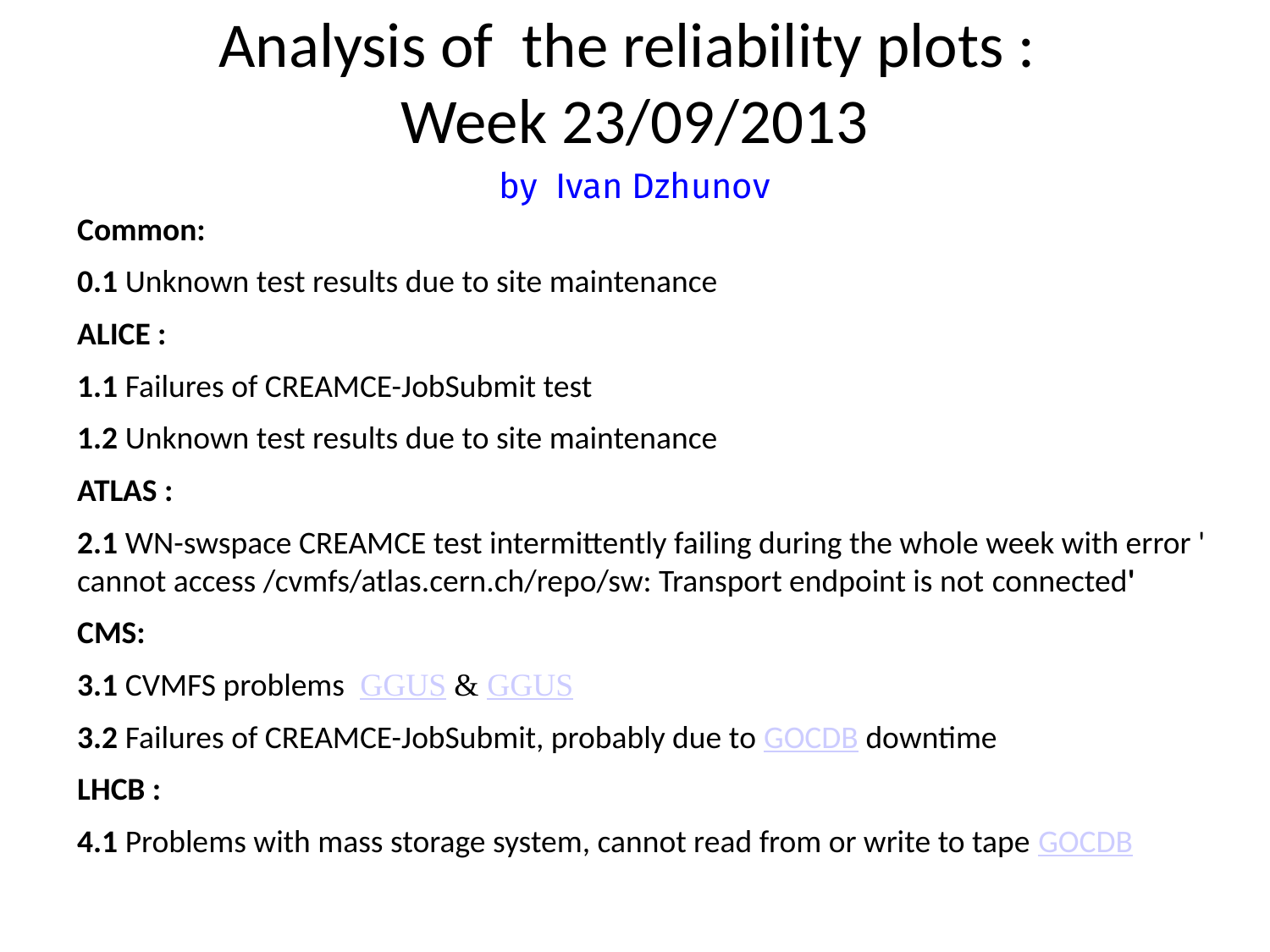

Analysis of  the reliability plots :
Week 23/09/2013
by  Ivan Dzhunov

Common:
0.1 Unknown test results due to site maintenance
ALICE :
1.1 Failures of CREAMCE-JobSubmit test
1.2 Unknown test results due to site maintenance
ATLAS :
2.1 WN-swspace CREAMCE test intermittently failing during the whole week with error ' cannot access /cvmfs/atlas.cern.ch/repo/sw: Transport endpoint is not connected'
CMS:
3.1 CVMFS problems  GGUS & GGUS
3.2 Failures of CREAMCE-JobSubmit, probably due to GOCDB downtime
LHCB :
4.1 Problems with mass storage system, cannot read from or write to tape GOCDB